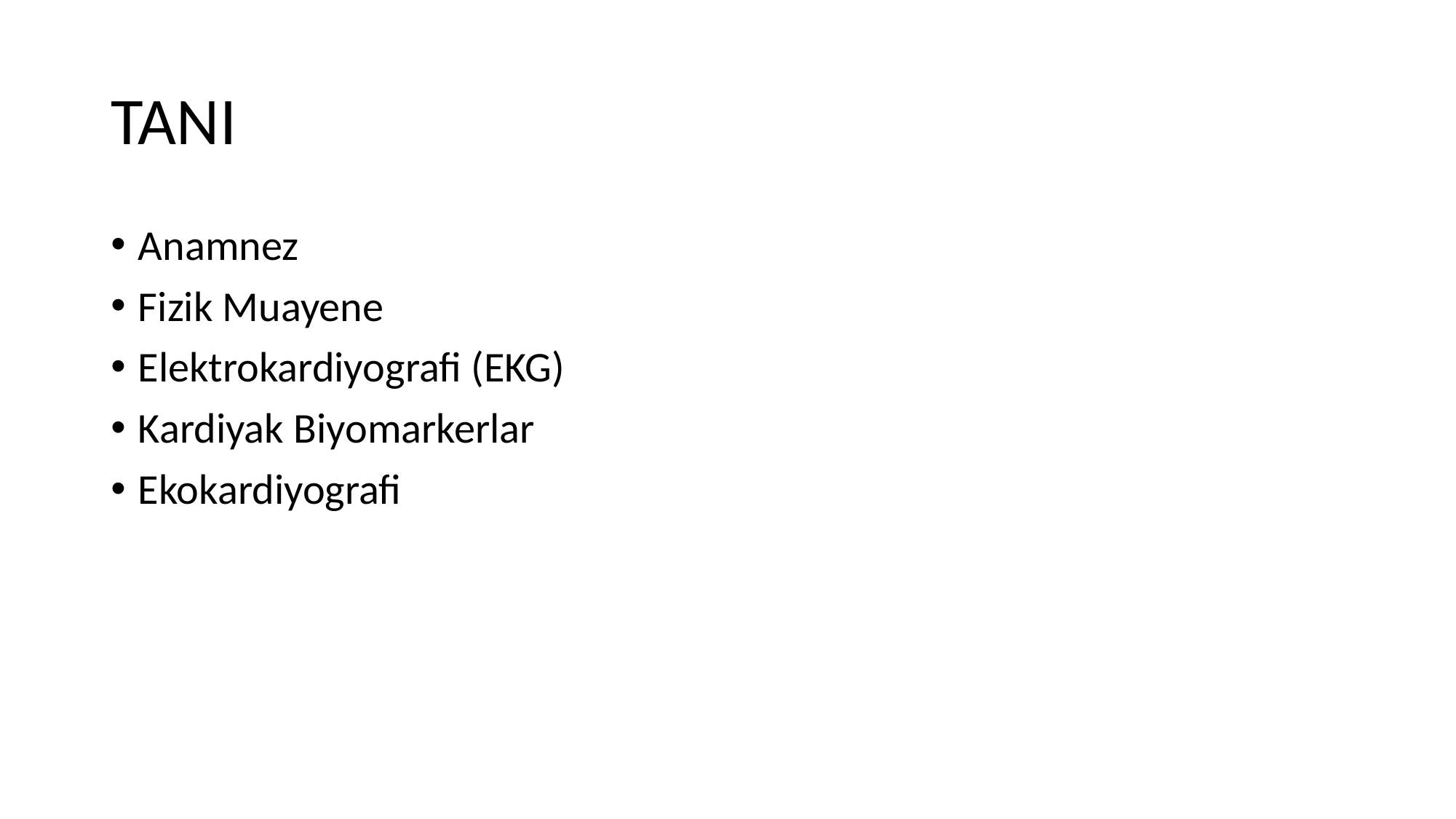

# TANI
Anamnez
Fizik Muayene
Elektrokardiyografi (EKG)
Kardiyak Biyomarkerlar
Ekokardiyografi